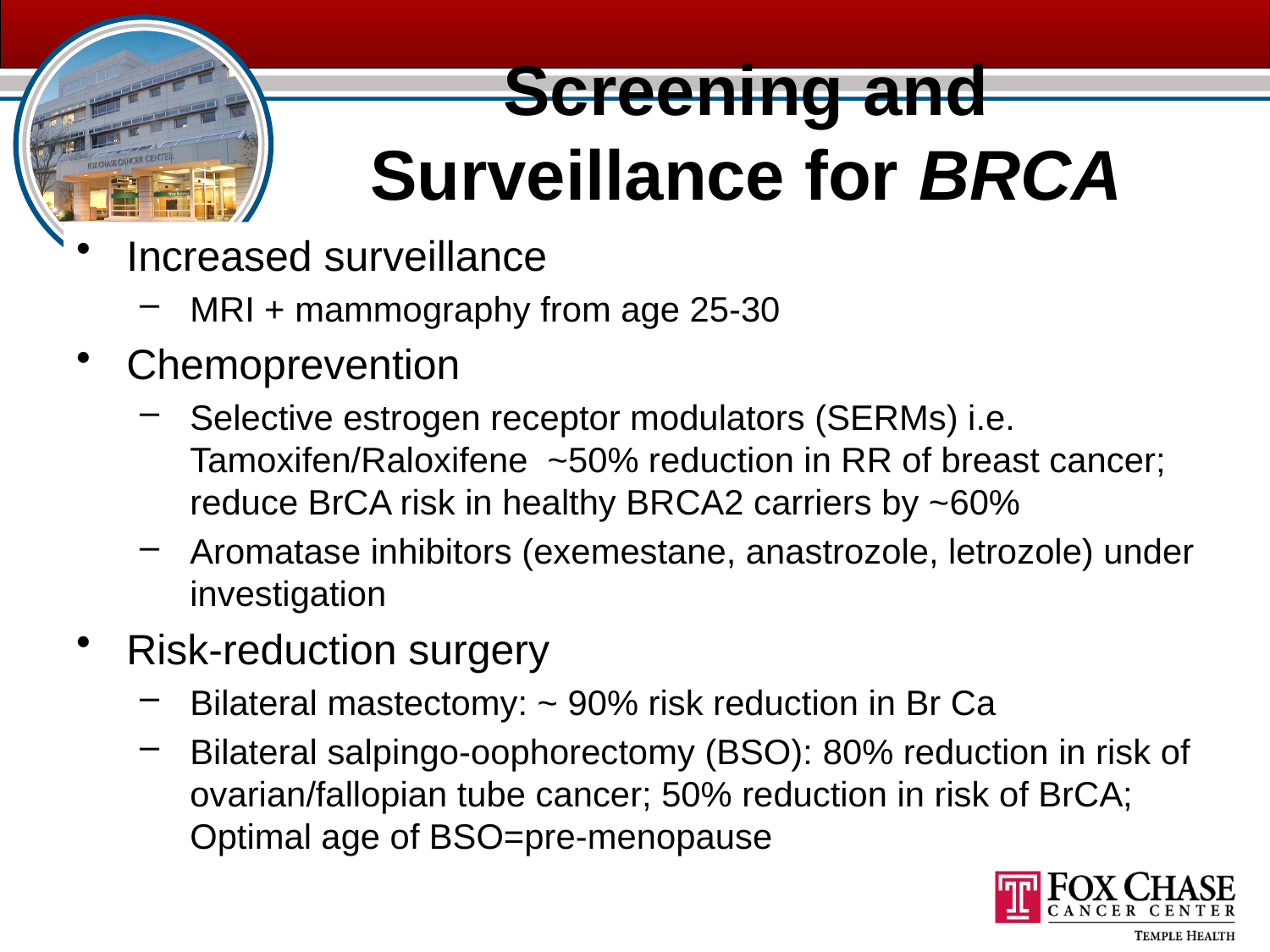

# Screening and Surveillance for BRCA gene mutation carriers
Increased surveillance
MRI + mammography from age 25-30
Chemoprevention
Selective estrogen receptor modulators (SERMs) i.e. Tamoxifen/Raloxifene  ~50% reduction in RR of breast cancer; reduce BrCA risk in healthy BRCA2 carriers by ~60%
Aromatase inhibitors (exemestane, anastrozole, letrozole) under investigation
Risk-reduction surgery
Bilateral mastectomy: ~ 90% risk reduction in Br Ca
Bilateral salpingo-oophorectomy (BSO): 80% reduction in risk of ovarian/fallopian tube cancer; 50% reduction in risk of BrCA; Optimal age of BSO=pre-menopause